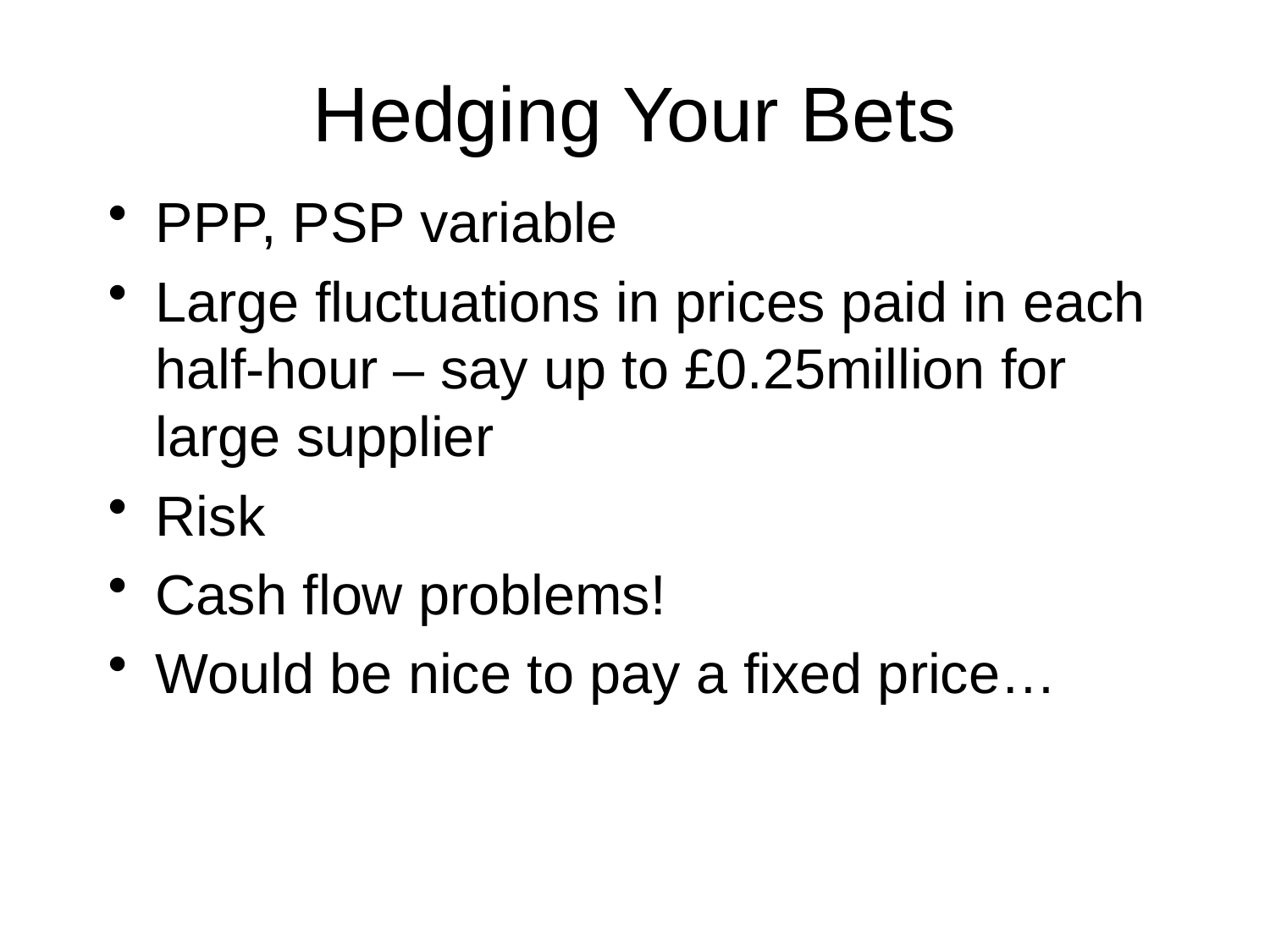

# Hedging Your Bets
PPP, PSP variable
Large fluctuations in prices paid in each half-hour – say up to £0.25million for large supplier
Risk
Cash flow problems!
Would be nice to pay a fixed price…